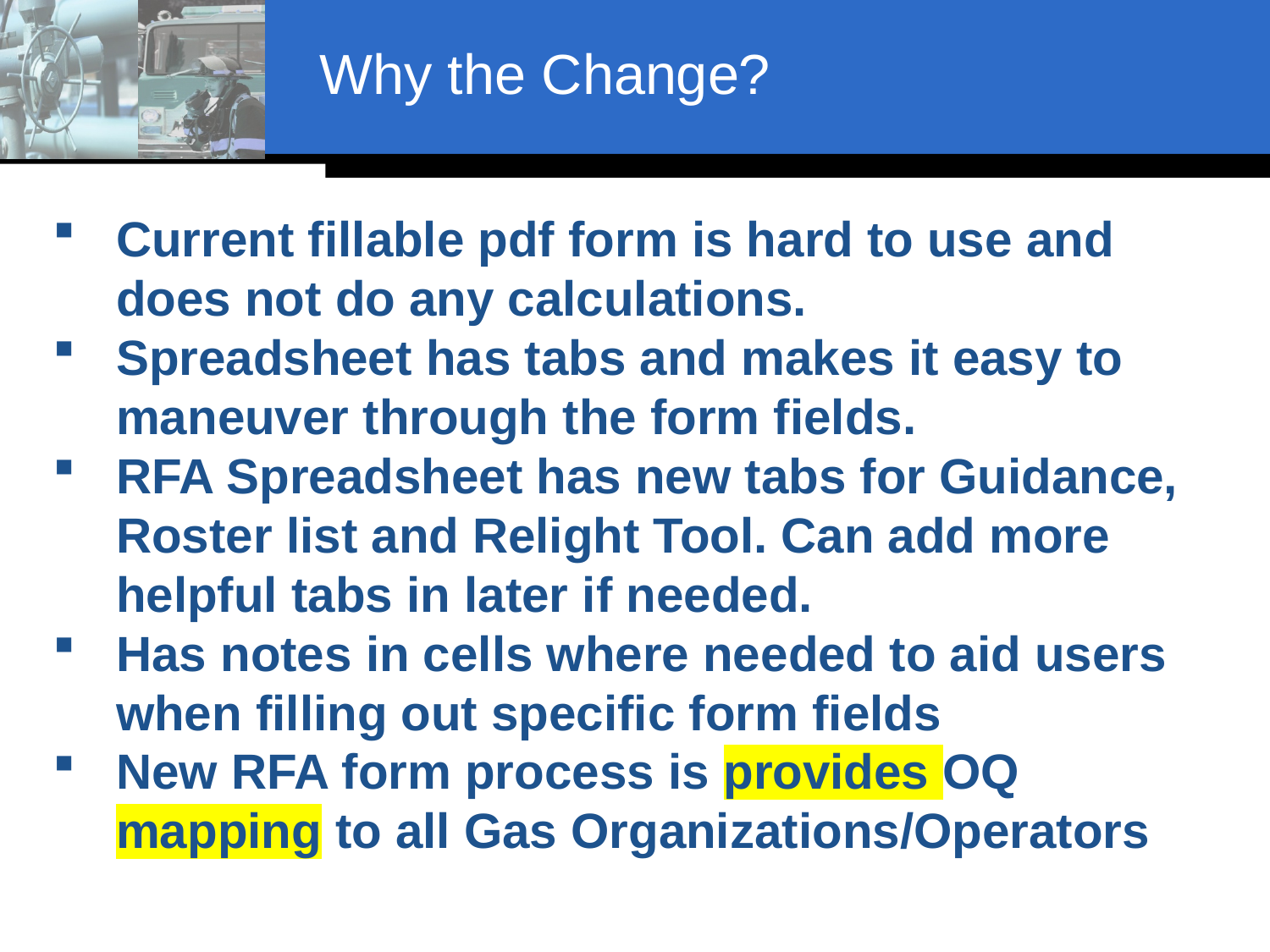

Why the Change?
Current fillable pdf form is hard to use and does not do any calculations.
Spreadsheet has tabs and makes it easy to maneuver through the form fields.
RFA Spreadsheet has new tabs for Guidance, Roster list and Relight Tool. Can add more helpful tabs in later if needed.
Has notes in cells where needed to aid users when filling out specific form fields
New RFA form process is provides OQ mapping to all Gas Organizations/Operators